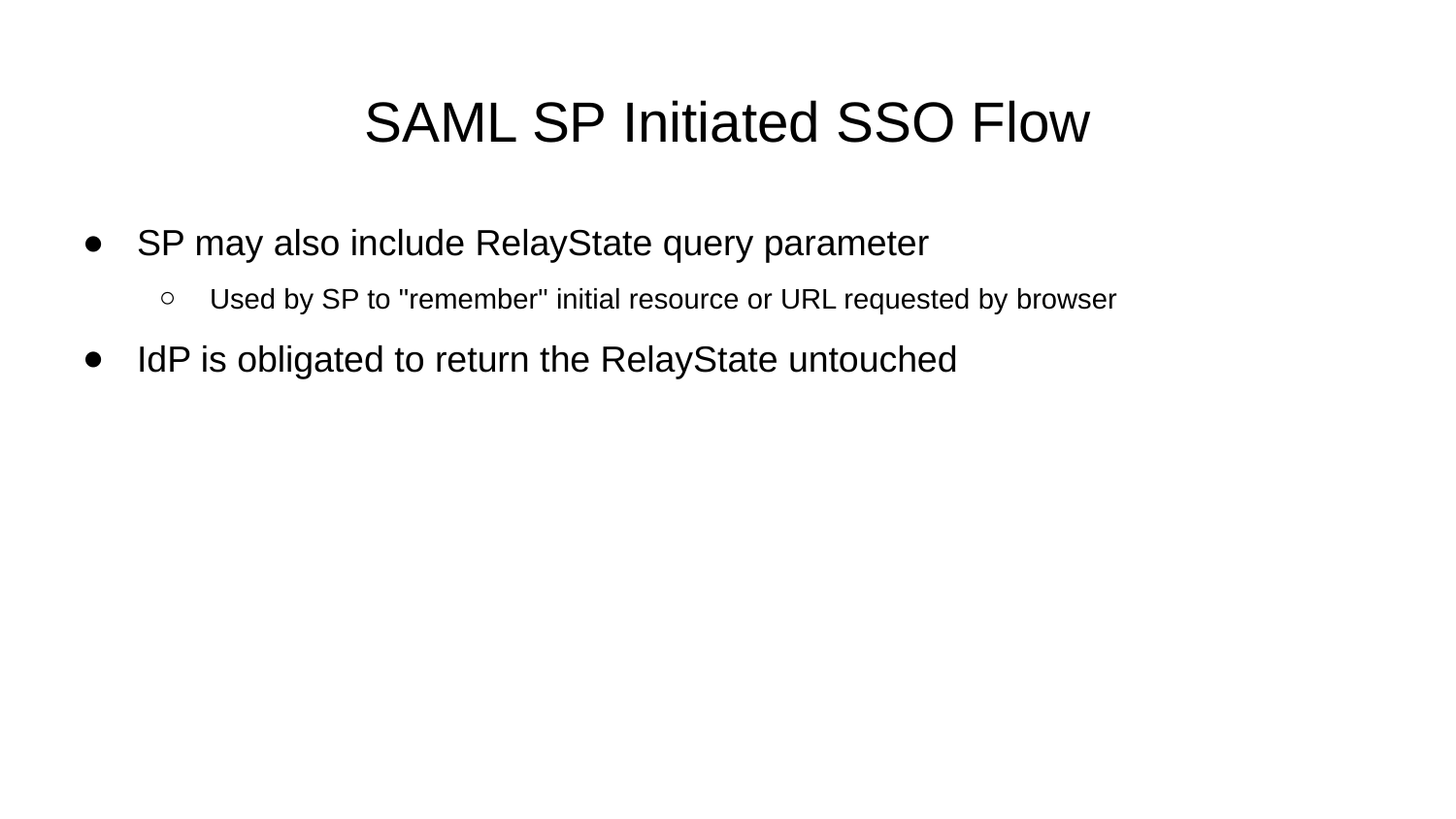

# SAML SP Initiated SSO Flow

SP may also include RelayState query parameter
Used by SP to "remember" initial resource or URL requested by browser
IdP is obligated to return the RelayState untouched